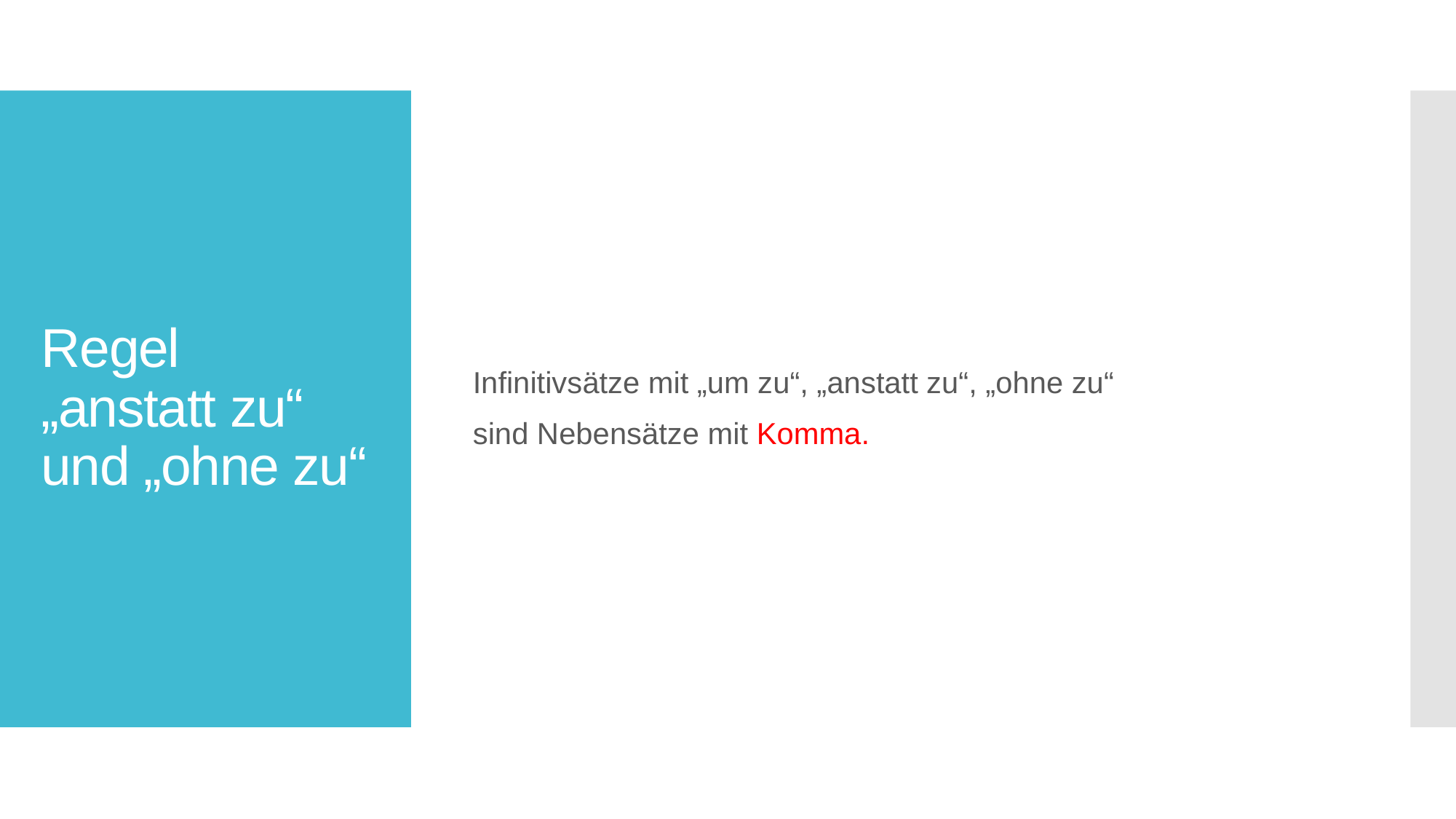

Infinitivsätze mit „um zu“, „anstatt zu“, „ohne zu“
sind Nebensätze mit Komma.
# Regel „anstatt zu“ und „ohne zu“